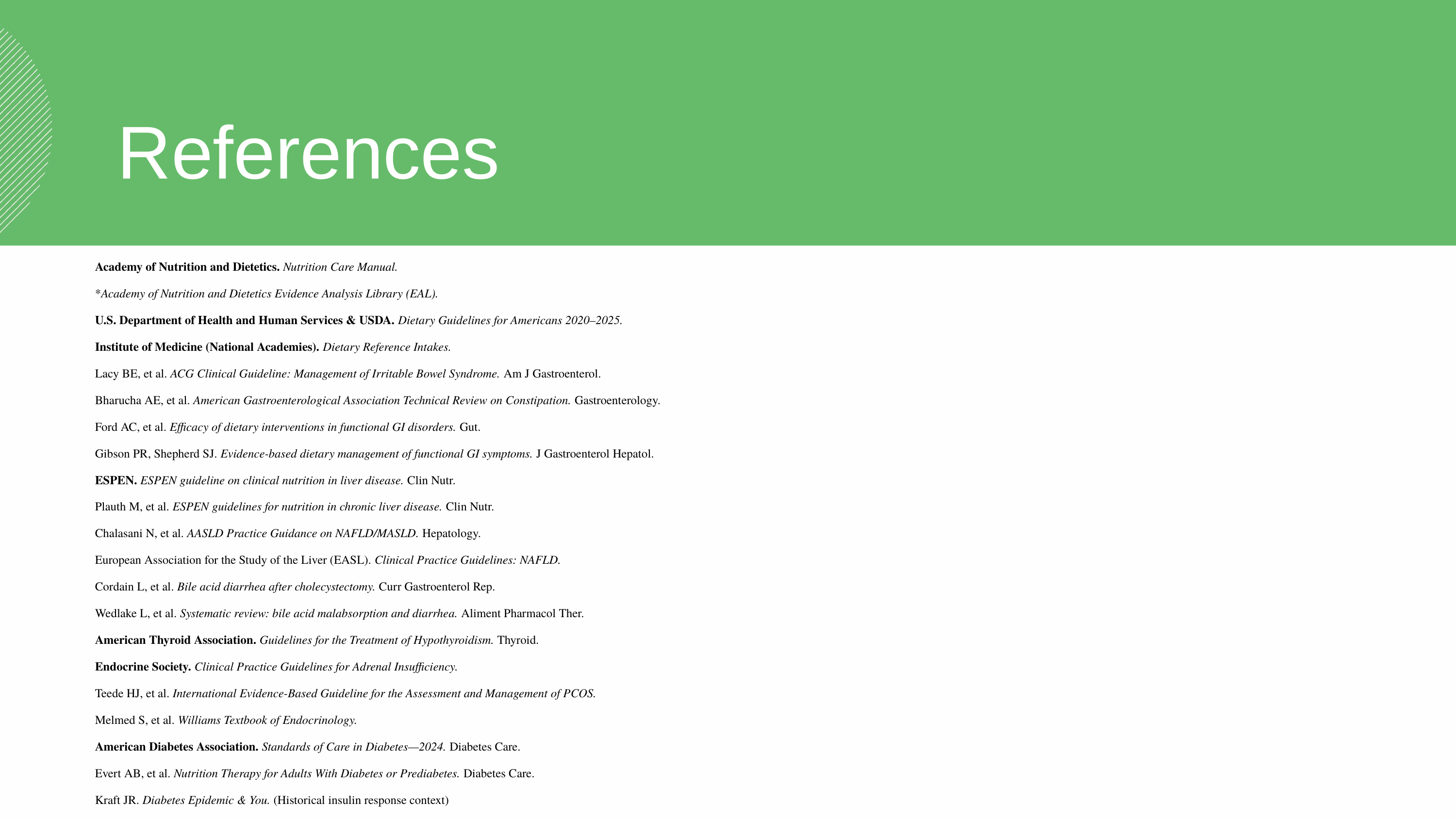

References
Academy of Nutrition and Dietetics. Nutrition Care Manual.
*Academy of Nutrition and Dietetics Evidence Analysis Library (EAL).
U.S. Department of Health and Human Services & USDA. Dietary Guidelines for Americans 2020–2025.
Institute of Medicine (National Academies). Dietary Reference Intakes.
Lacy BE, et al. ACG Clinical Guideline: Management of Irritable Bowel Syndrome. Am J Gastroenterol.
Bharucha AE, et al. American Gastroenterological Association Technical Review on Constipation. Gastroenterology.
Ford AC, et al. Efficacy of dietary interventions in functional GI disorders. Gut.
Gibson PR, Shepherd SJ. Evidence-based dietary management of functional GI symptoms. J Gastroenterol Hepatol.
ESPEN. ESPEN guideline on clinical nutrition in liver disease. Clin Nutr.
Plauth M, et al. ESPEN guidelines for nutrition in chronic liver disease. Clin Nutr.
Chalasani N, et al. AASLD Practice Guidance on NAFLD/MASLD. Hepatology.
European Association for the Study of the Liver (EASL). Clinical Practice Guidelines: NAFLD.
Cordain L, et al. Bile acid diarrhea after cholecystectomy. Curr Gastroenterol Rep.
Wedlake L, et al. Systematic review: bile acid malabsorption and diarrhea. Aliment Pharmacol Ther.
American Thyroid Association. Guidelines for the Treatment of Hypothyroidism. Thyroid.
Endocrine Society. Clinical Practice Guidelines for Adrenal Insufficiency.
Teede HJ, et al. International Evidence-Based Guideline for the Assessment and Management of PCOS.
Melmed S, et al. Williams Textbook of Endocrinology.
American Diabetes Association. Standards of Care in Diabetes—2024. Diabetes Care.
Evert AB, et al. Nutrition Therapy for Adults With Diabetes or Prediabetes. Diabetes Care.
Kraft JR. Diabetes Epidemic & You. (Historical insulin response context)